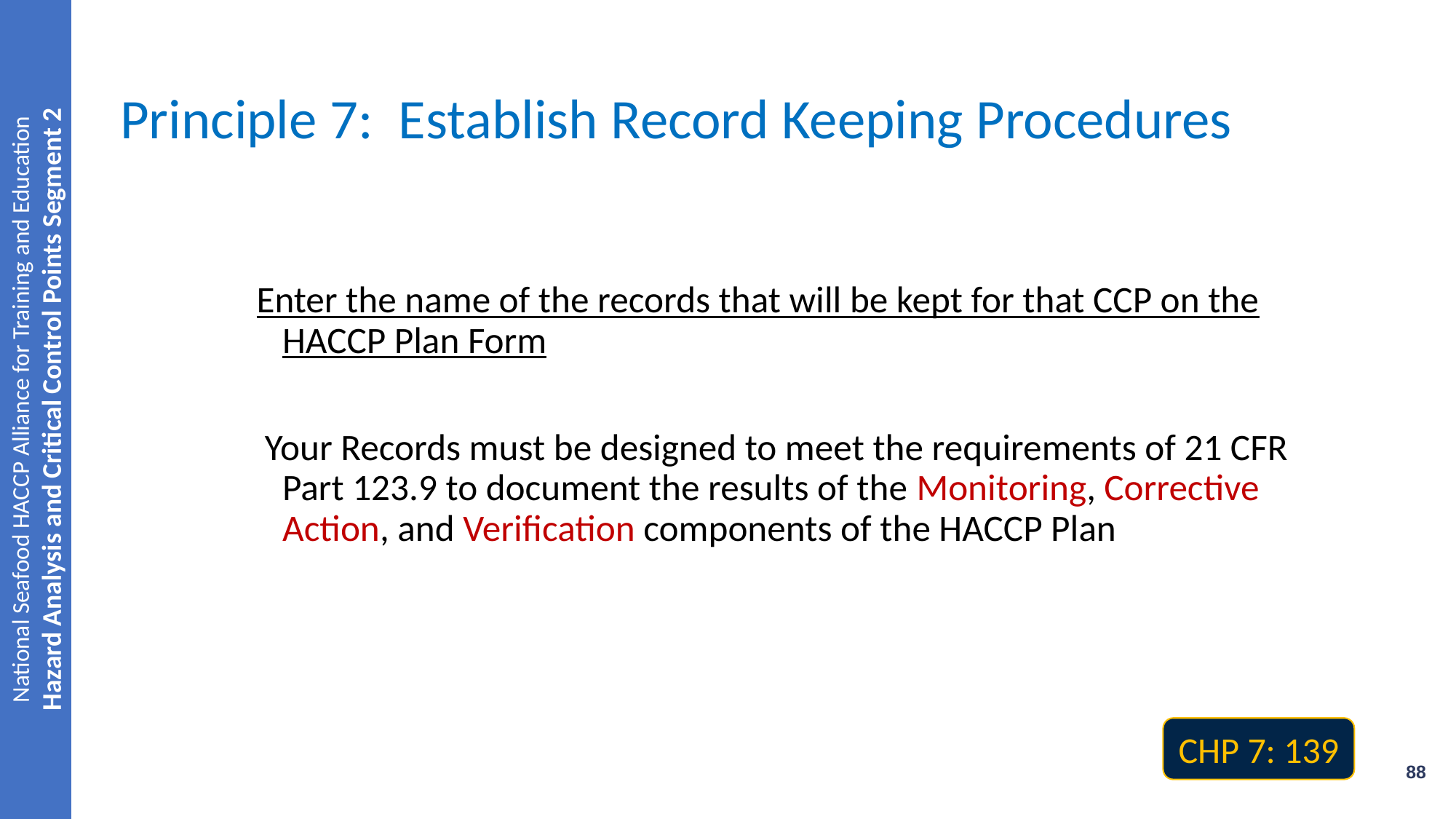

# Principle 7:  Establish Record Keeping Procedures

Enter the name of the records that will be kept for that CCP on the HACCP Plan Form

 Your Records must be designed to meet the requirements of 21 CFR Part 123.9 to document the results of the Monitoring, Corrective Action, and Verification components of the HACCP Plan

CHP 7: 139
88